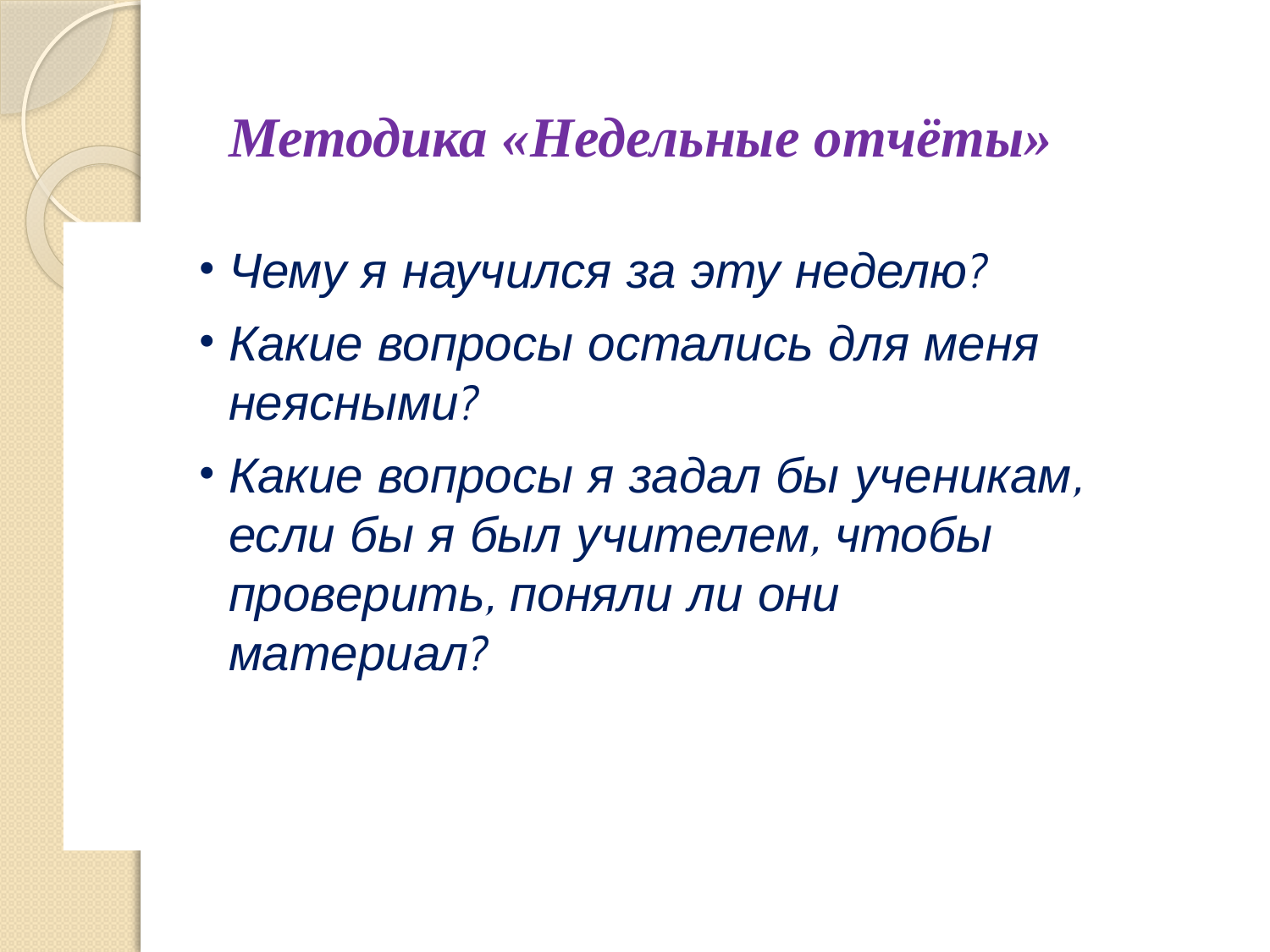

Методика «Недельные отчёты»

Чему я научился за эту неделю?
Какие вопросы остались для меня неясными?
Какие вопросы я задал бы ученикам, если бы я был учителем, чтобы проверить, поняли ли они материал?